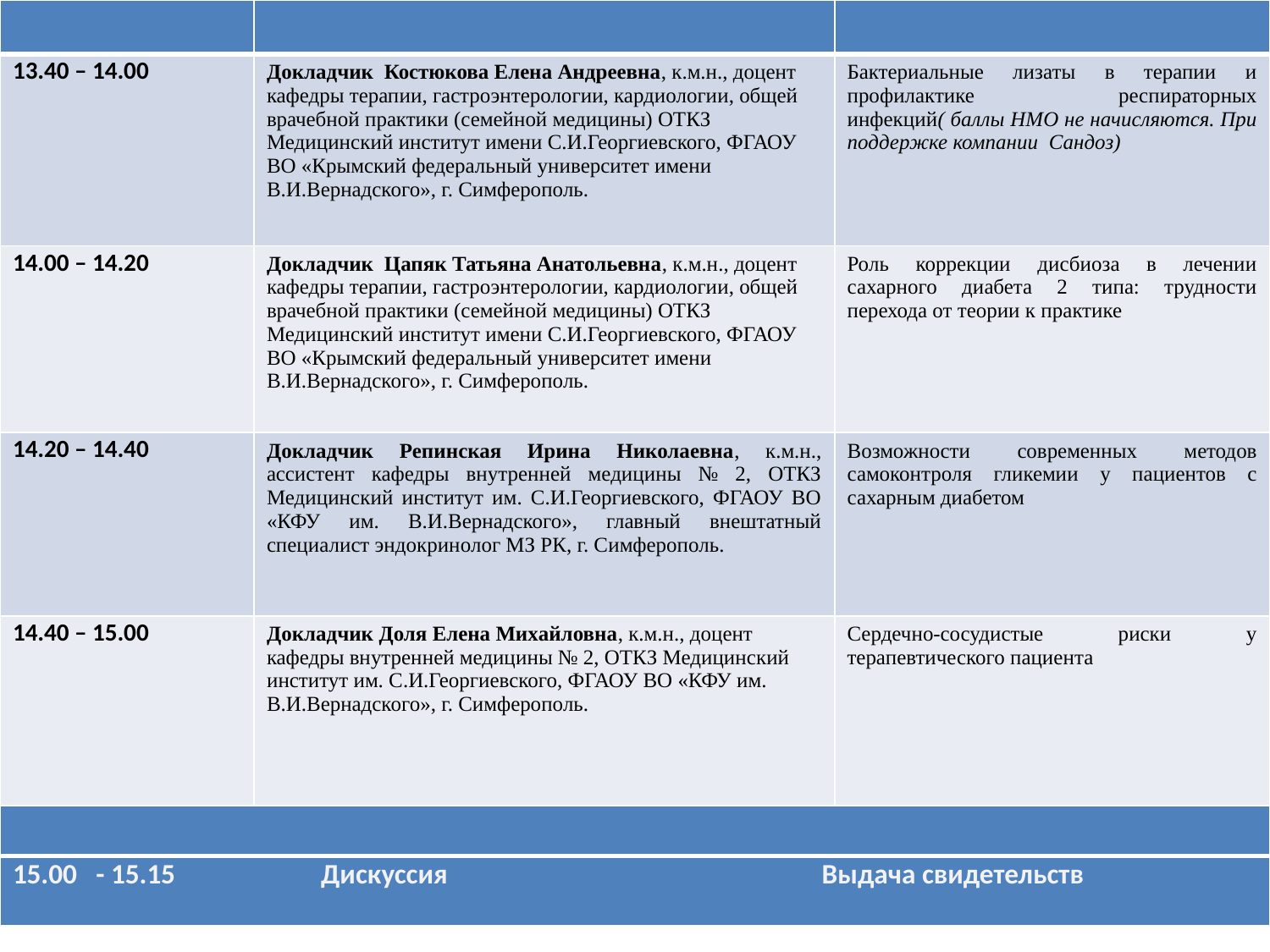

|  |  |  |
| --- | --- | --- |
| 13.40 – 14.00 | Докладчик Костюкова Елена Андреевна, к.м.н., доцент кафедры терапии, гастроэнтерологии, кардиологии, общей врачебной практики (семейной медицины) ОТКЗ Медицинский институт имени С.И.Георгиевского, ФГАОУ ВО «Крымский федеральный университет имени В.И.Вернадского», г. Симферополь. | Бактериальные лизаты в терапии и профилактике респираторных инфекций( баллы НМО не начисляются. При поддержке компании Сандоз) |
| 14.00 – 14.20 | Докладчик Цапяк Татьяна Анатольевна, к.м.н., доцент кафедры терапии, гастроэнтерологии, кардиологии, общей врачебной практики (семейной медицины) ОТКЗ Медицинский институт имени С.И.Георгиевского, ФГАОУ ВО «Крымский федеральный университет имени В.И.Вернадского», г. Симферополь. | Роль коррекции дисбиоза в лечении сахарного диабета 2 типа: трудности перехода от теории к практике |
| 14.20 – 14.40 | Докладчик Репинская Ирина Николаевна, к.м.н., ассистент кафедры внутренней медицины № 2, ОТКЗ Медицинский институт им. С.И.Георгиевского, ФГАОУ ВО «КФУ им. В.И.Вернадского», главный внештатный специалист эндокринолог МЗ РК, г. Симферополь. | Возможности современных методов самоконтроля гликемии у пациентов с сахарным диабетом |
| 14.40 – 15.00 | Докладчик Доля Елена Михайловна, к.м.н., доцент кафедры внутренней медицины № 2, ОТКЗ Медицинский институт им. С.И.Георгиевского, ФГАОУ ВО «КФУ им. В.И.Вернадского», г. Симферополь. | Сердечно-сосудистые риски у терапевтического пациента |
|  |
| --- |
| 15.00 - 15.15 Дискуссия Выдача свидетельств |